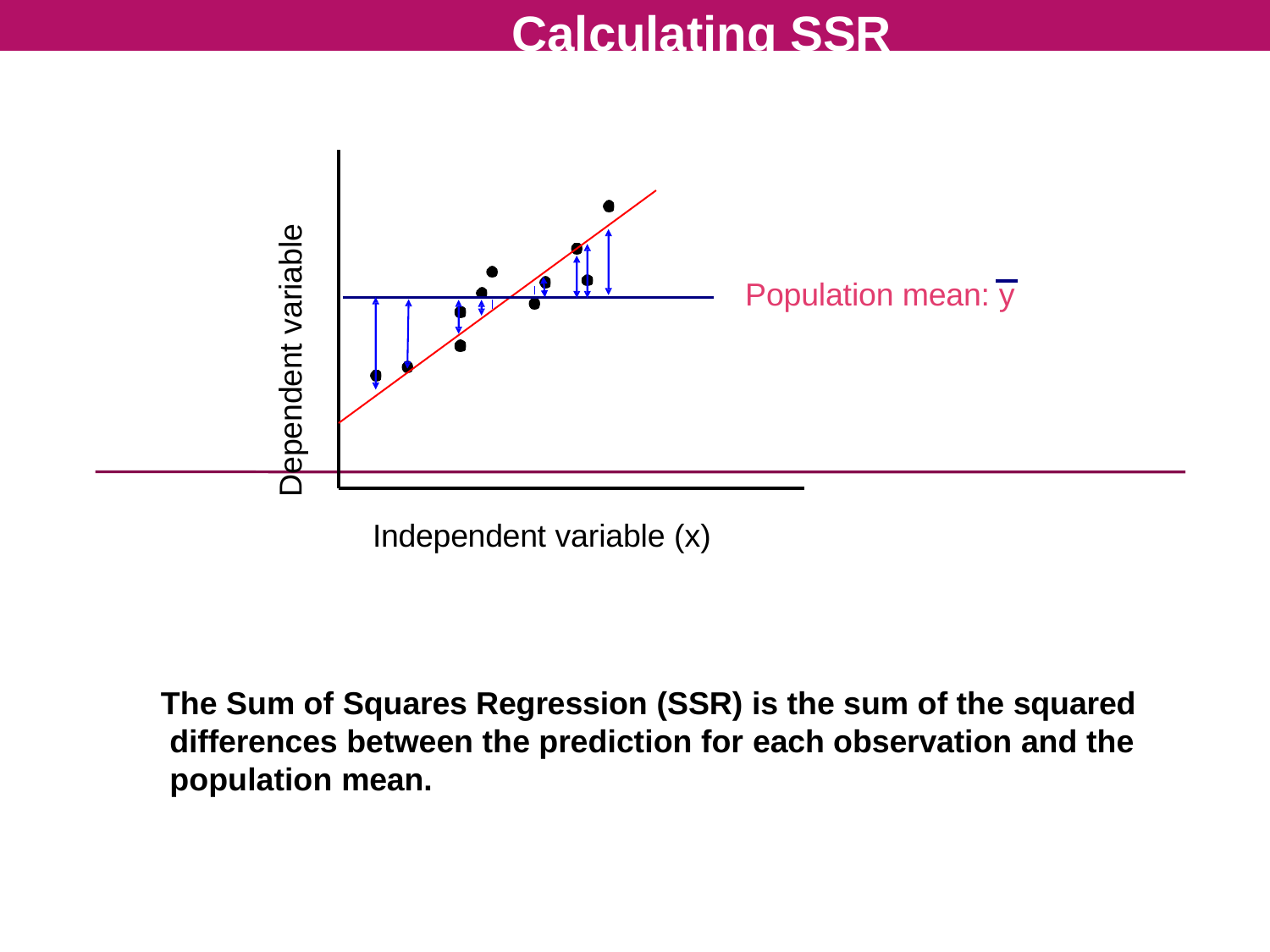

# Calculating SSR

Dependent variable

Population mean: y

Independent variable (x)
The Sum of Squares Regression (SSR) is the sum of the squared  differences between the prediction for each observation and the  population mean.